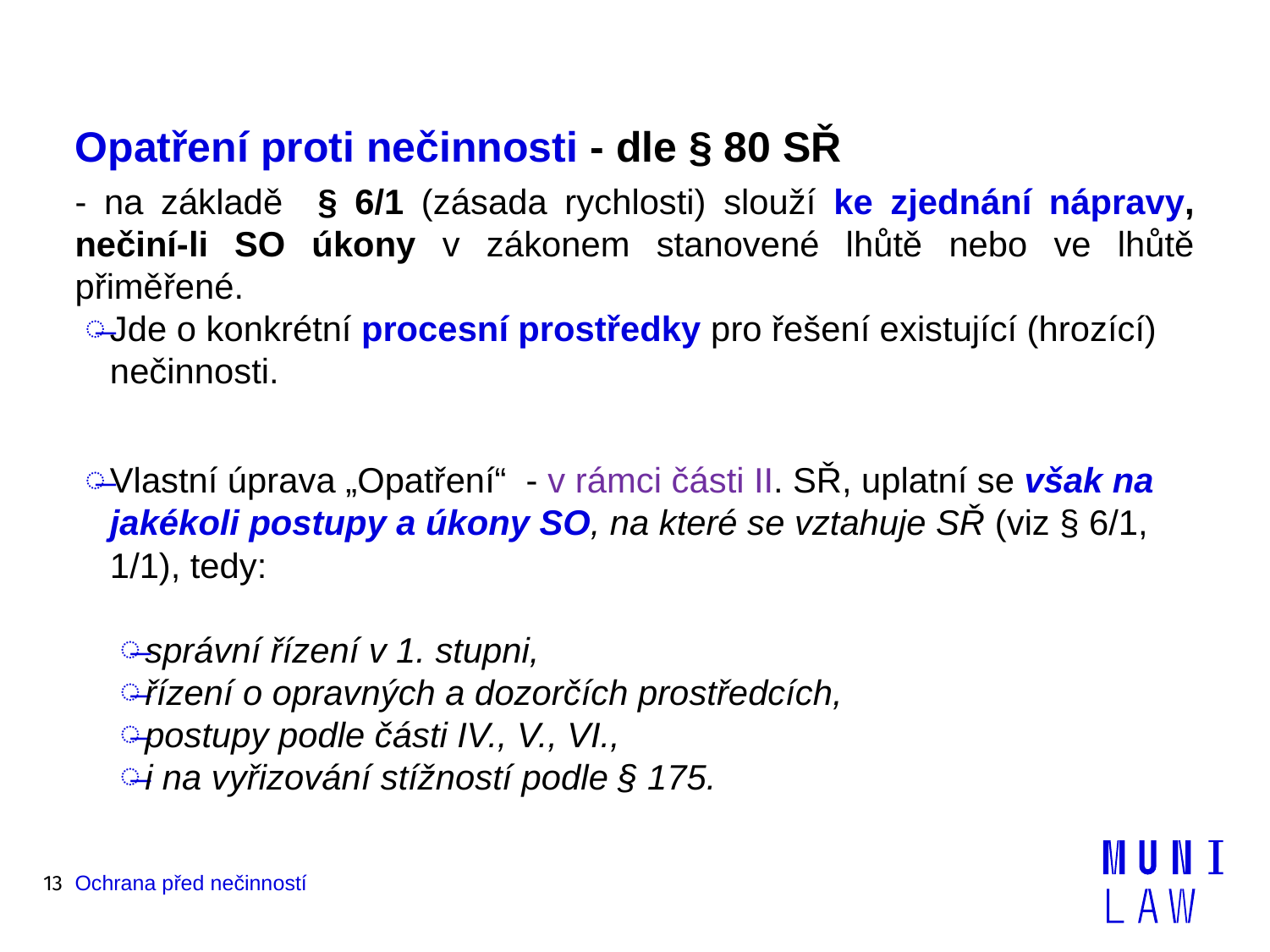

# Opatření proti nečinnosti - dle § 80 SŘ
- na základě  § 6/1 (zásada rychlosti) slouží ke zjednání nápravy, nečiní-li SO úkony v zákonem stanovené lhůtě nebo ve lhůtě přiměřené.
Jde o konkrétní procesní prostředky pro řešení existující (hrozící) nečinnosti.

Vlastní úprava „Opatření“  - v rámci části II. SŘ, uplatní se však na jakékoli postupy a úkony SO, na které se vztahuje SŘ (viz § 6/1, 1/1), tedy:

správní řízení v 1. stupni,
řízení o opravných a dozorčích prostředcích,
postupy podle části IV., V., VI.,
i na vyřizování stížností podle § 175.
13
Ochrana před nečinností